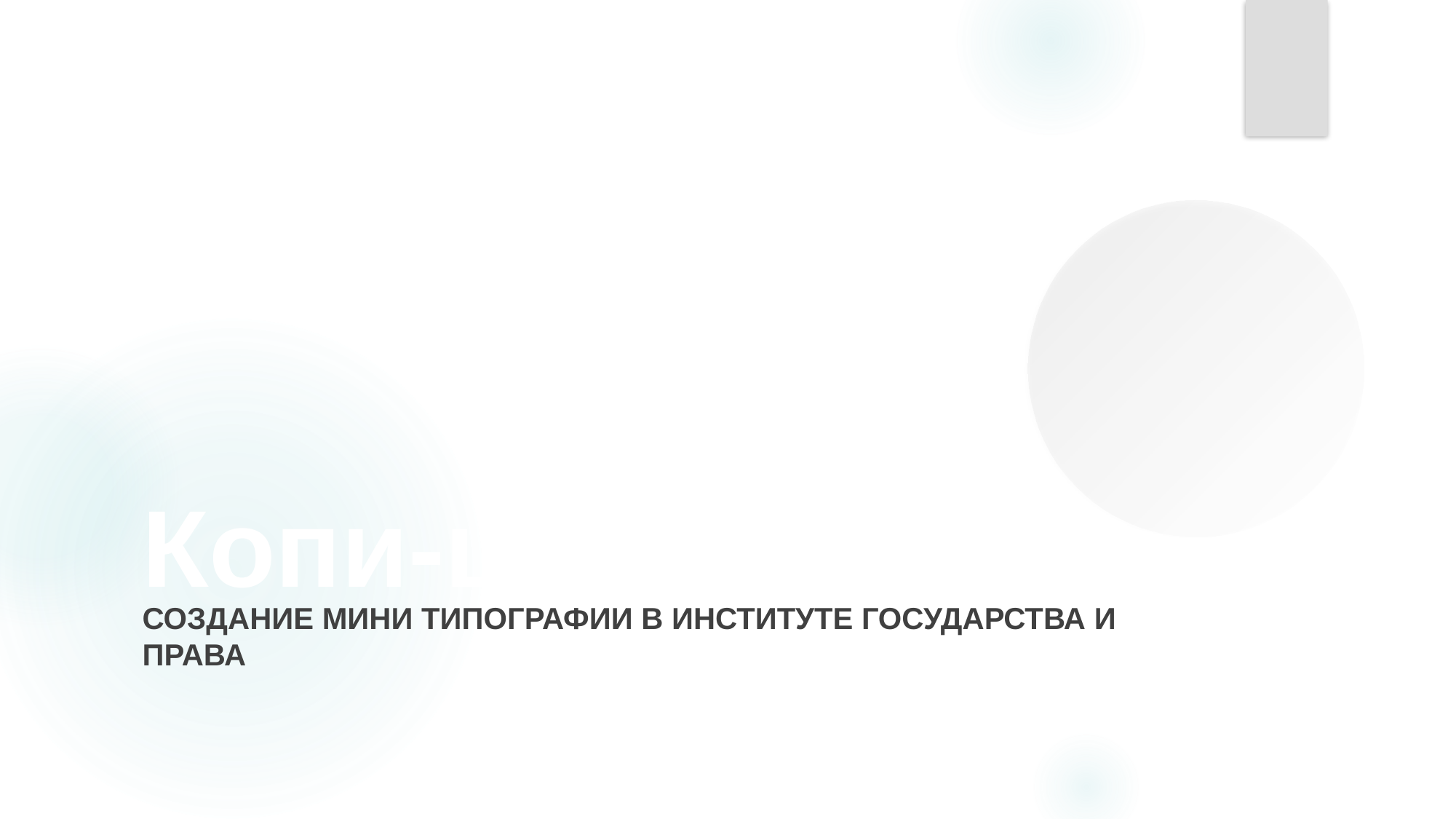

# Копи-центр
Создание мини типографии в институте государства и права